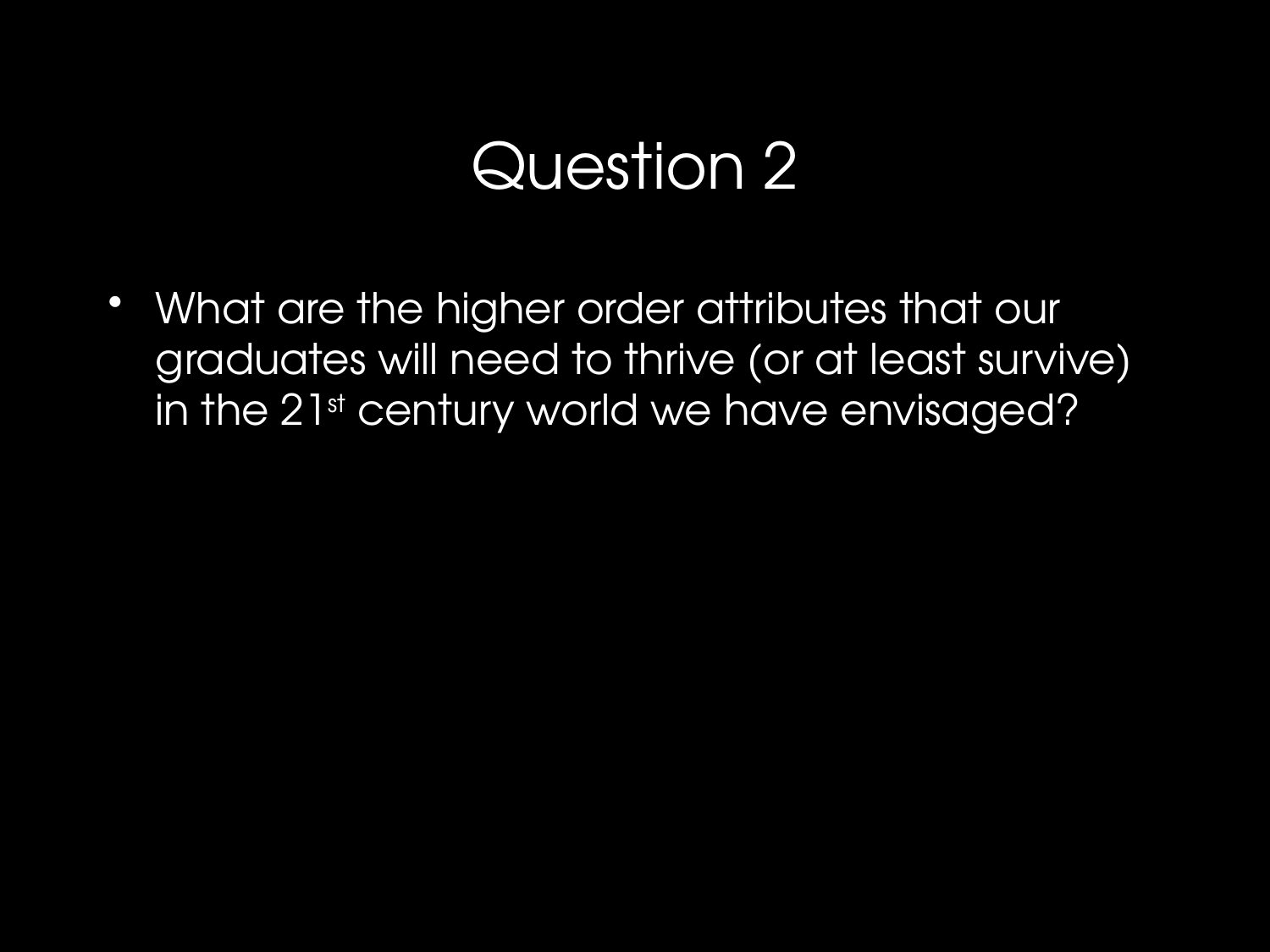

# Question 2
What are the higher order attributes that our graduates will need to thrive (or at least survive) in the 21st century world we have envisaged?